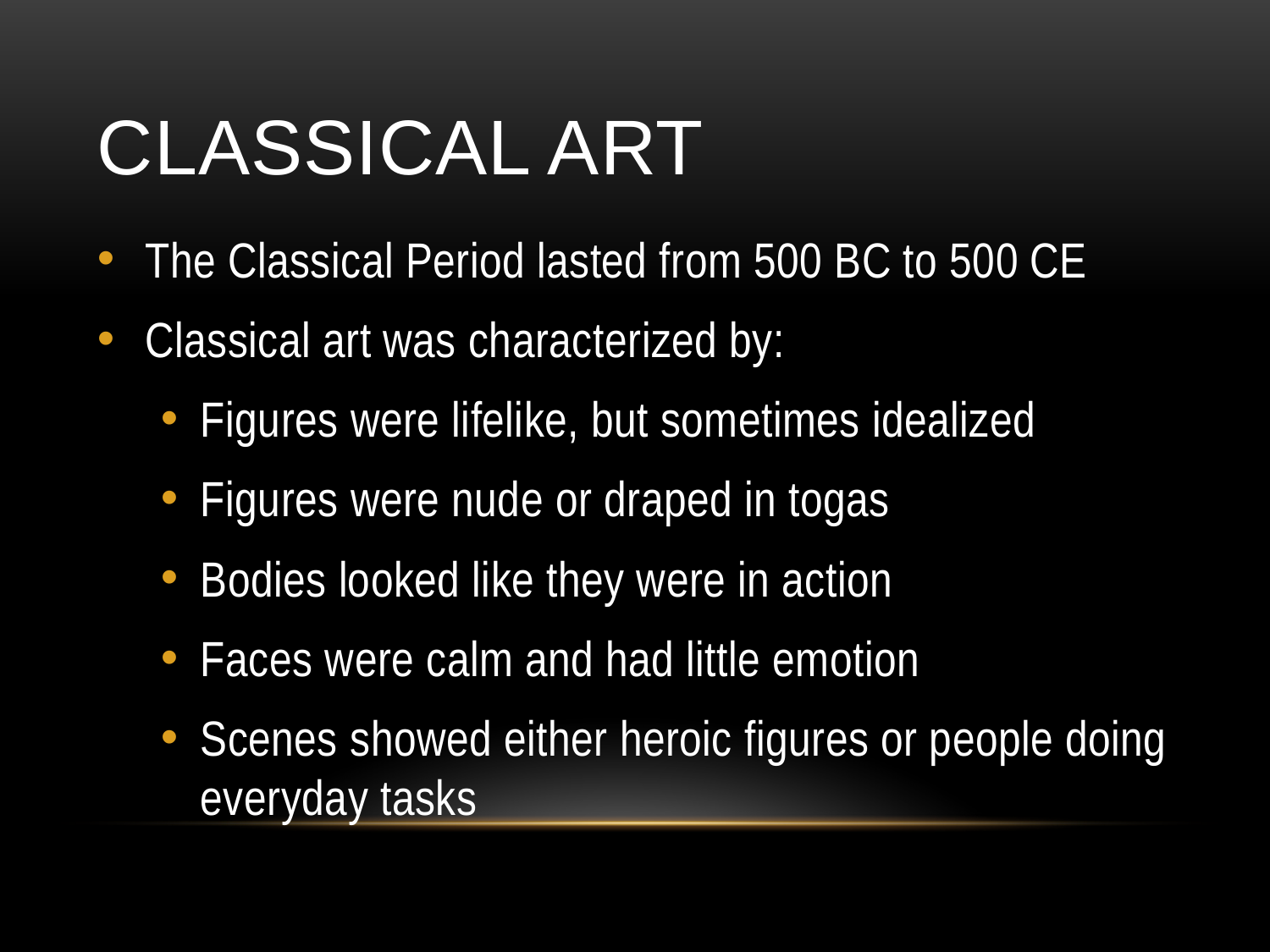

# Classical Art
The Classical Period lasted from 500 BC to 500 CE
Classical art was characterized by:
Figures were lifelike, but sometimes idealized
Figures were nude or draped in togas
Bodies looked like they were in action
Faces were calm and had little emotion
Scenes showed either heroic figures or people doing everyday tasks